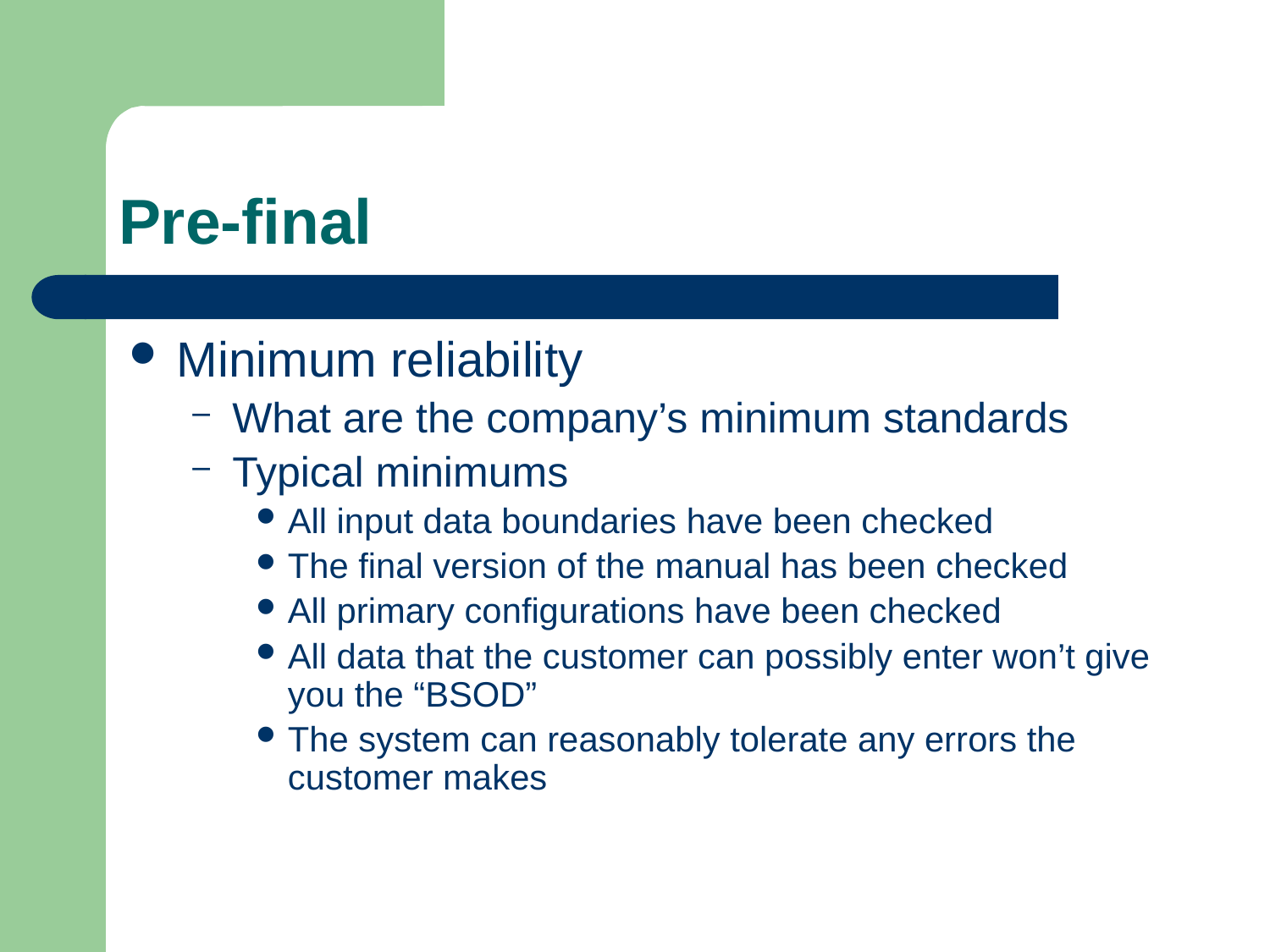

# Pre-final
Minimum reliability
What are the company’s minimum standards
Typical minimums
All input data boundaries have been checked
The final version of the manual has been checked
All primary configurations have been checked
All data that the customer can possibly enter won’t give you the “BSOD”
The system can reasonably tolerate any errors the customer makes